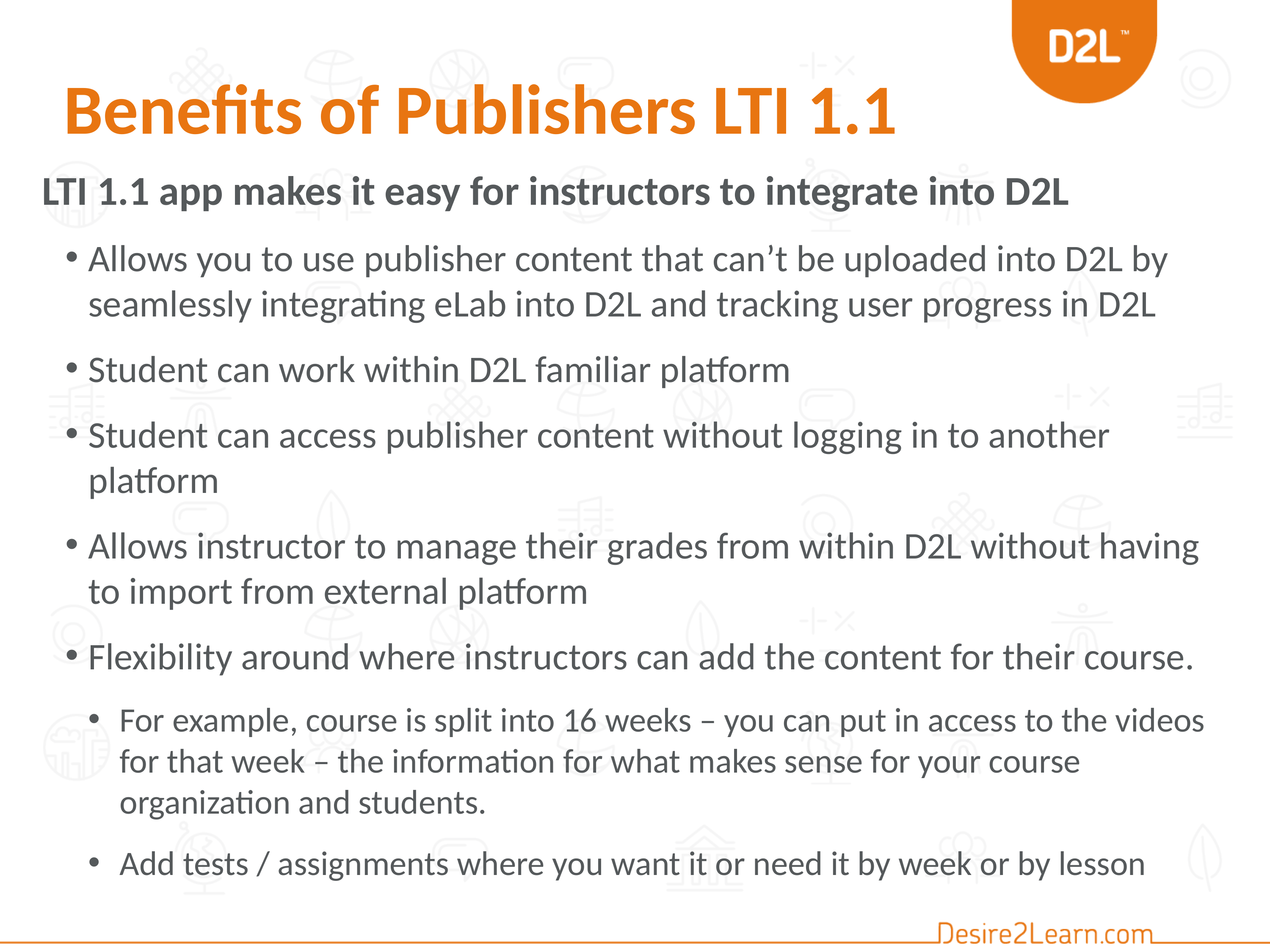

# Benefits of Publishers LTI 1.1
LTI 1.1 app makes it easy for instructors to integrate into D2L
Allows you to use publisher content that can’t be uploaded into D2L by seamlessly integrating eLab into D2L and tracking user progress in D2L
Student can work within D2L familiar platform
Student can access publisher content without logging in to another platform
Allows instructor to manage their grades from within D2L without having to import from external platform
Flexibility around where instructors can add the content for their course.
For example, course is split into 16 weeks – you can put in access to the videos for that week – the information for what makes sense for your course organization and students.
Add tests / assignments where you want it or need it by week or by lesson